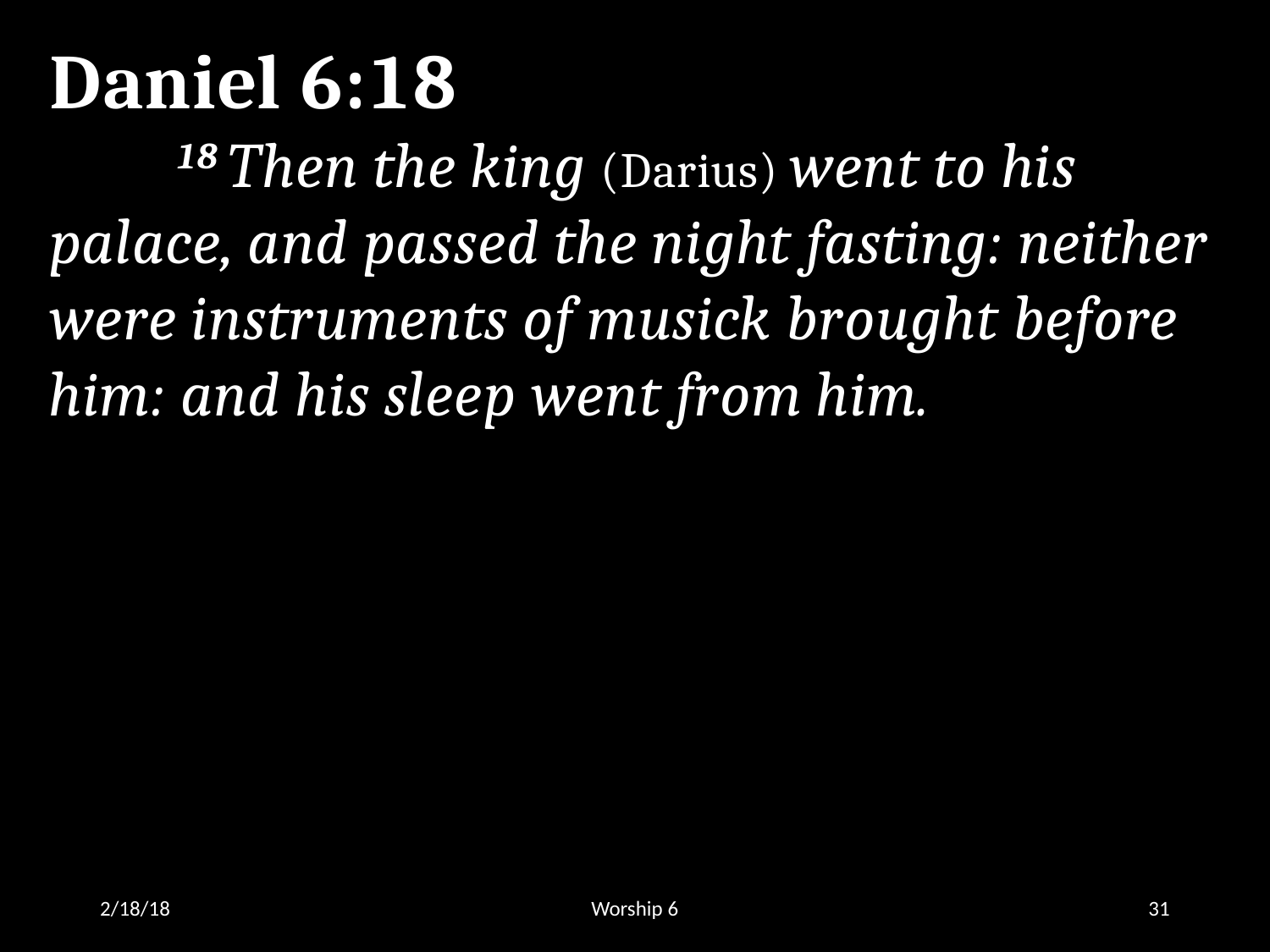

Daniel 6:18
	18 Then the king (Darius) went to his palace, and passed the night fasting: neither were instruments of musick brought before him: and his sleep went from him.
2/18/18
Worship 6
31